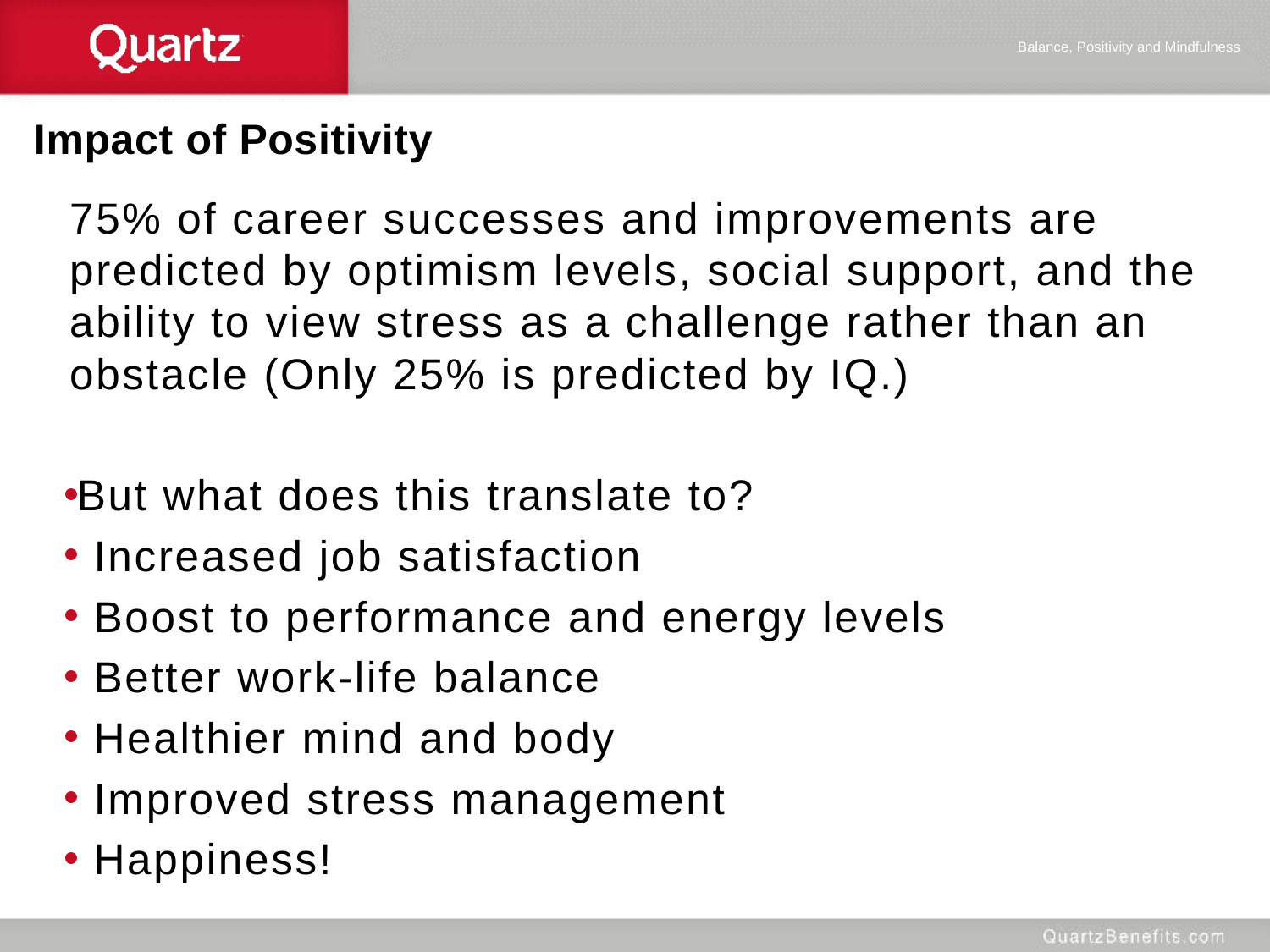

Balance, Positivity and Mindfulness
# Impact of Positivity
75% of career successes and improvements are predicted by optimism levels, social support, and the ability to view stress as a challenge rather than an obstacle (Only 25% is predicted by IQ.)

But what does this translate to?
Increased job satisfaction
Boost to performance and energy levels
Better work-life balance
Healthier mind and body
Improved stress management
Happiness!